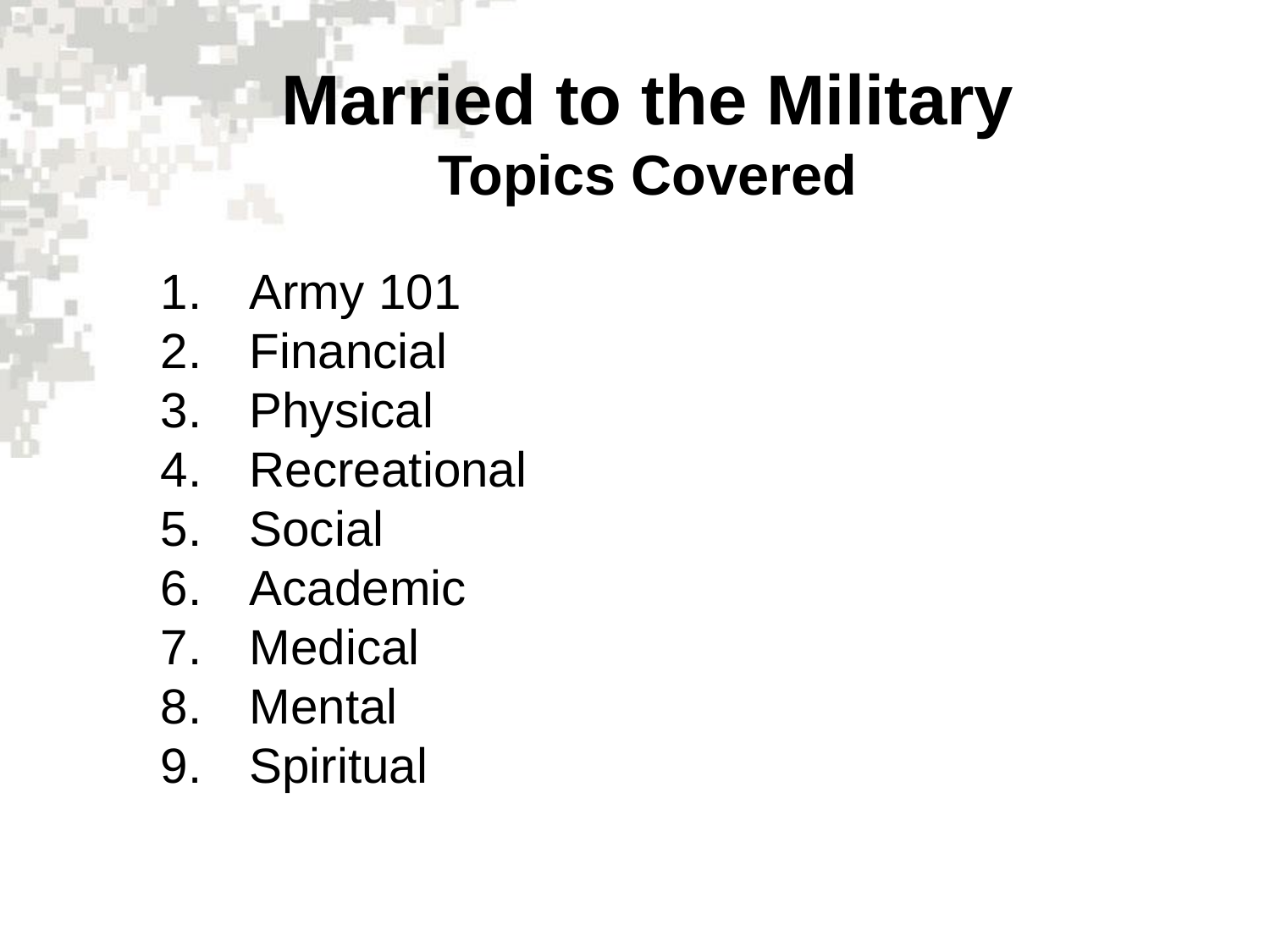

Married to the Military
Topics Covered
   Army 101
   Financial
   Physical
   Recreational
   Social
   Academic
   Medical
   Mental
   Spiritual